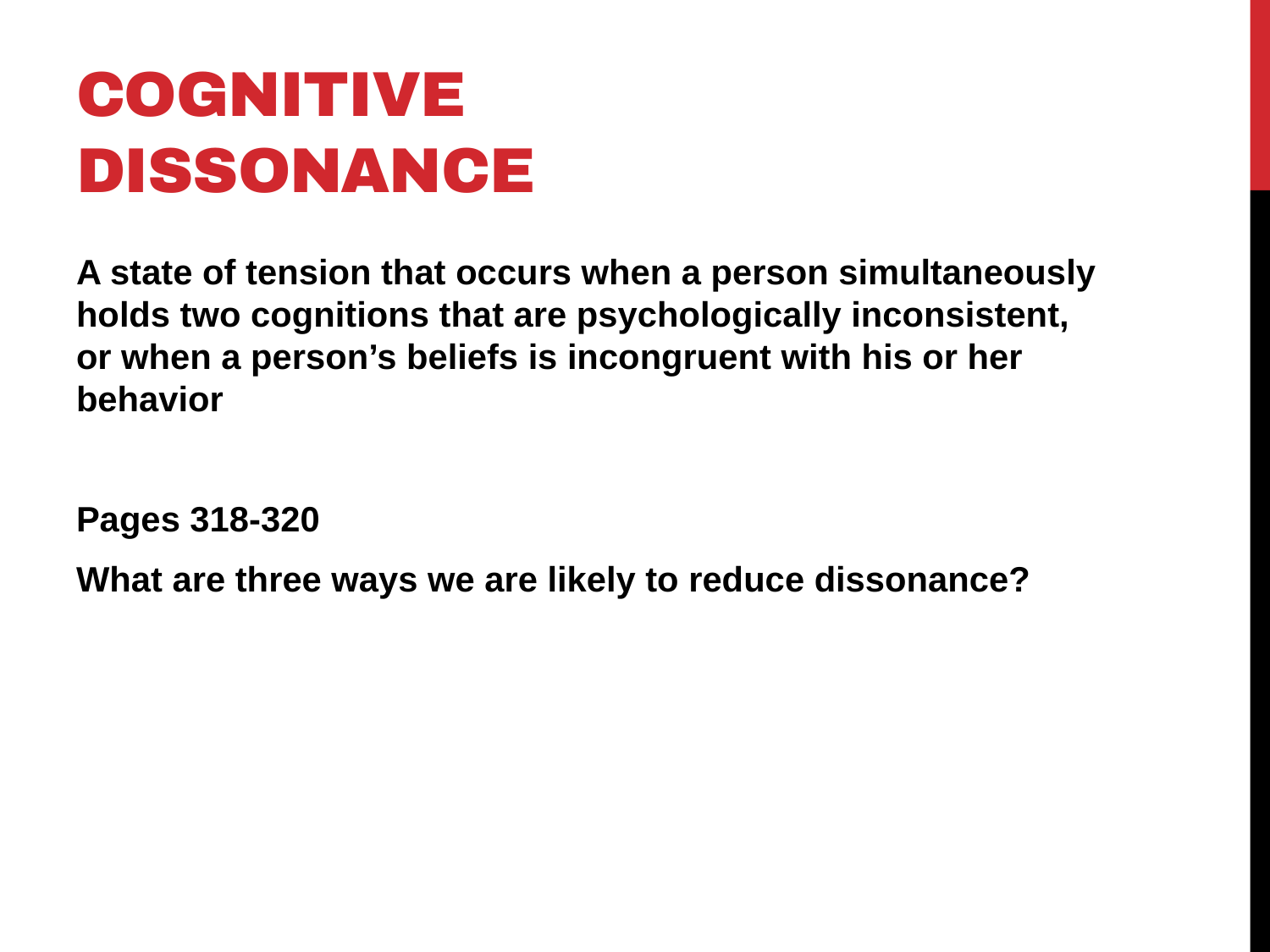

# Cognitive dissonance
A state of tension that occurs when a person simultaneously holds two cognitions that are psychologically inconsistent, or when a person’s beliefs is incongruent with his or her behavior

Pages 318-320
What are three ways we are likely to reduce dissonance?